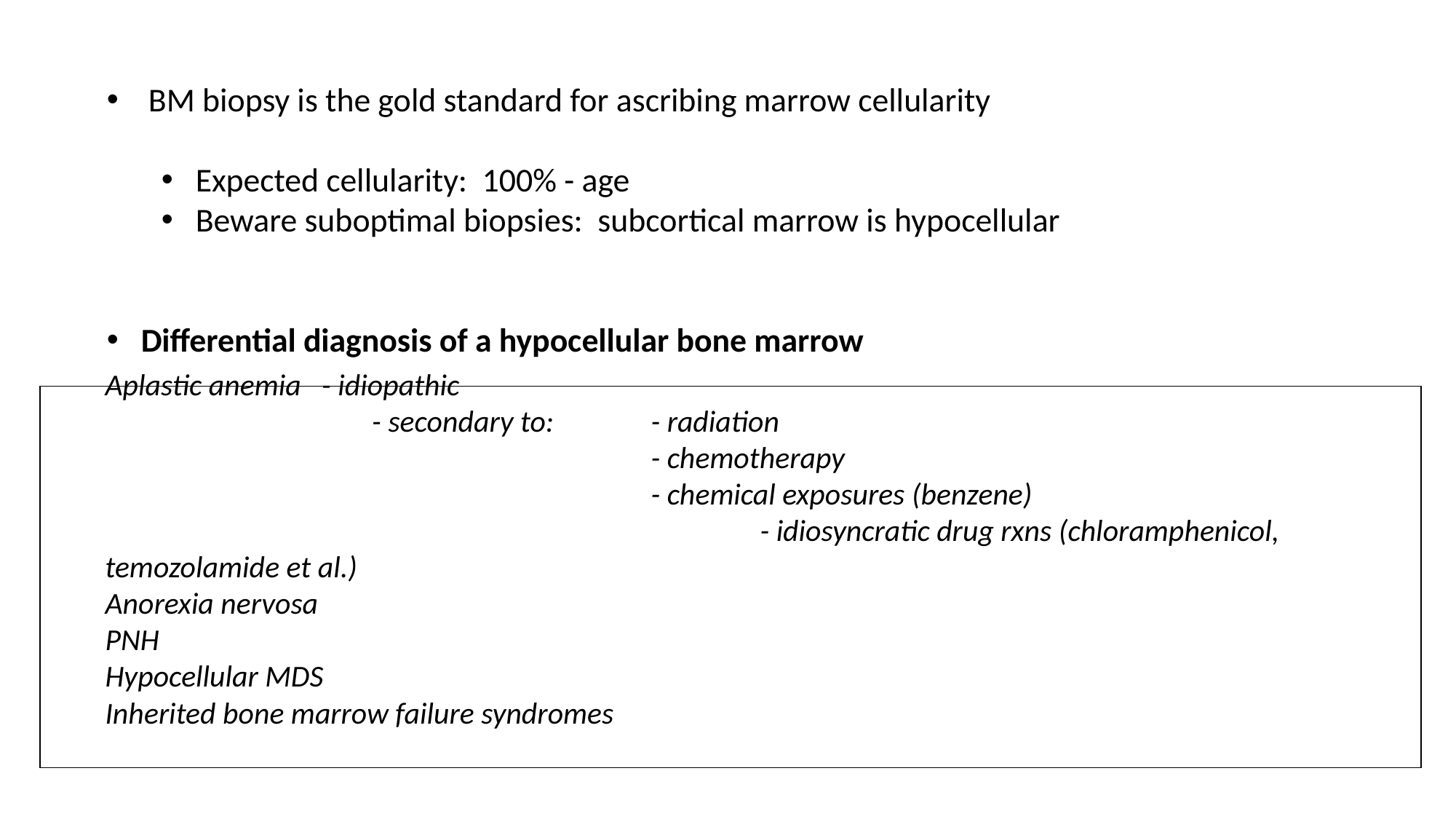

BM biopsy is the gold standard for ascribing marrow cellularity

Expected cellularity:  100% - age
Beware suboptimal biopsies:  subcortical marrow is hypocellular

Differential diagnosis of a hypocellular bone marrow
Aplastic anemia   - idiopathic
		       - secondary to:	- radiation
					- chemotherapy
					- chemical exposures (benzene) 									- idiosyncratic drug rxns (chloramphenicol, temozolamide et al.)
Anorexia nervosa
PNH
Hypocellular MDS
Inherited bone marrow failure syndromes